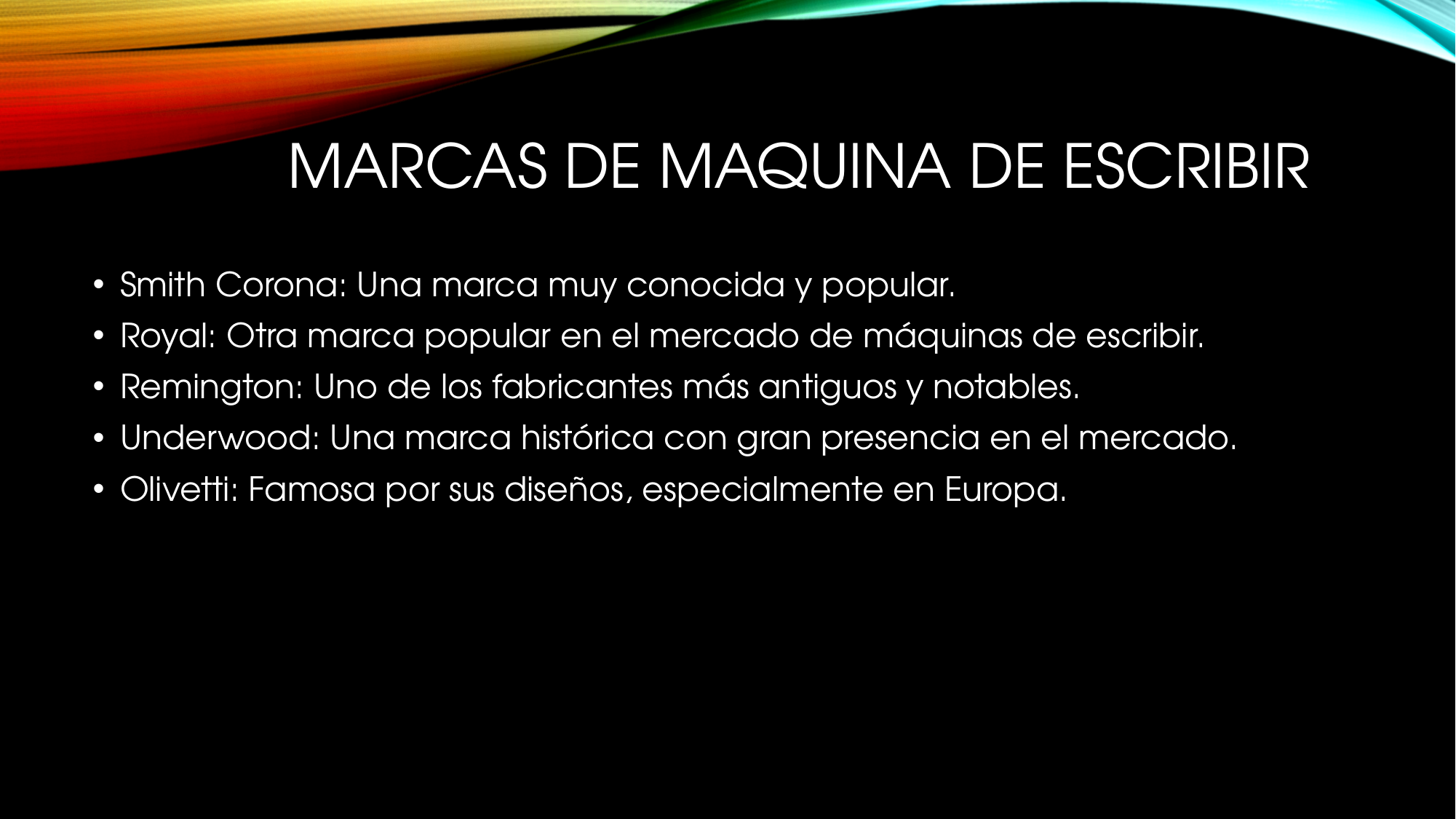

# MARCAS DE MAQUINA DE ESCRIBIR
Smith Corona: Una marca muy conocida y popular.
Royal: Otra marca popular en el mercado de máquinas de escribir.
Remington: Uno de los fabricantes más antiguos y notables.
Underwood: Una marca histórica con gran presencia en el mercado.
Olivetti: Famosa por sus diseños, especialmente en Europa.